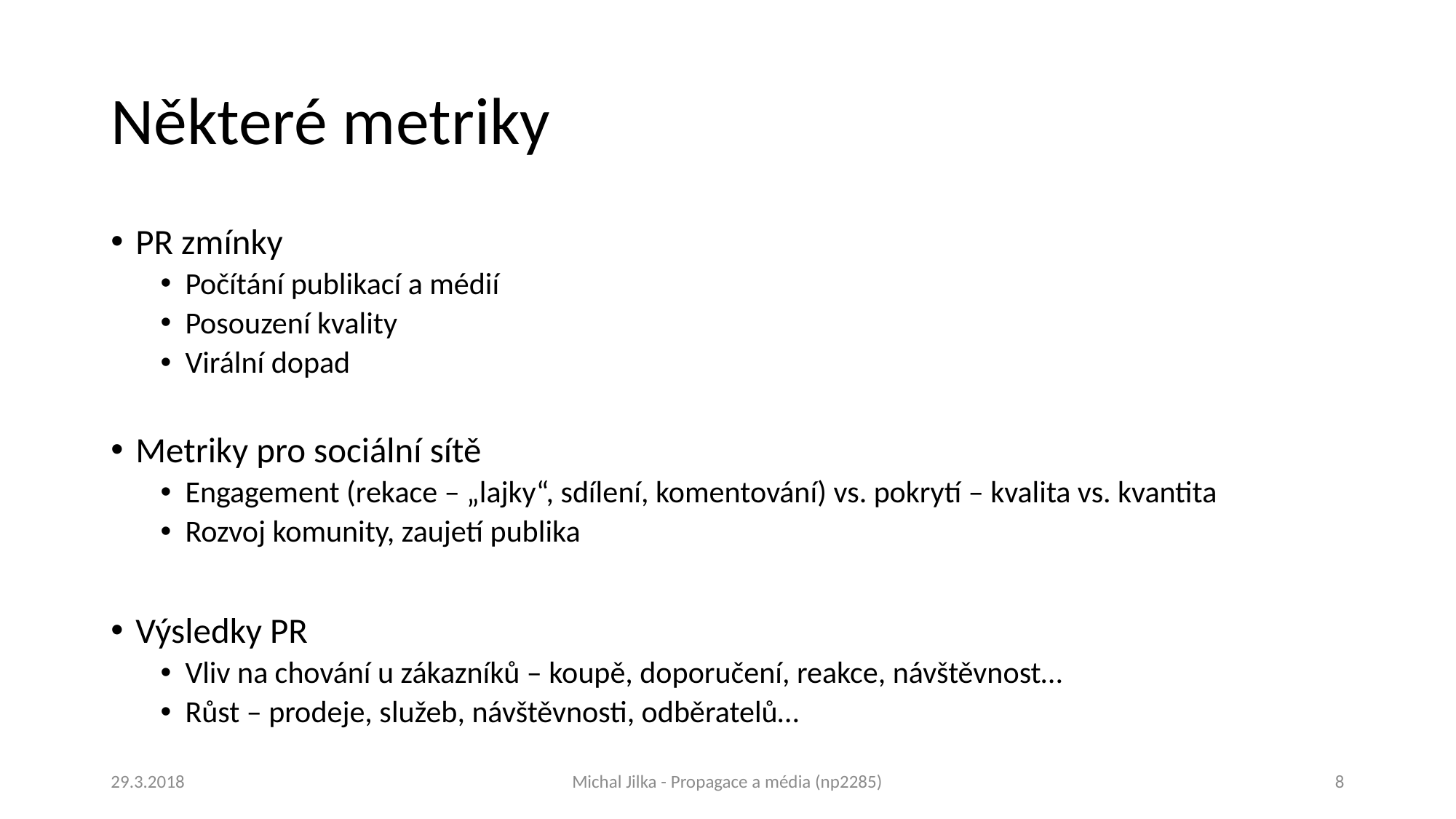

# Některé metriky
PR zmínky
Počítání publikací a médií
Posouzení kvality
Virální dopad

Metriky pro sociální sítě
Engagement (rekace – „lajky“, sdílení, komentování) vs. pokrytí – kvalita vs. kvantita
Rozvoj komunity, zaujetí publika

Výsledky PR
Vliv na chování u zákazníků – koupě, doporučení, reakce, návštěvnost…
Růst – prodeje, služeb, návštěvnosti, odběratelů…
29.3.2018
Michal Jilka - Propagace a média (np2285)
8